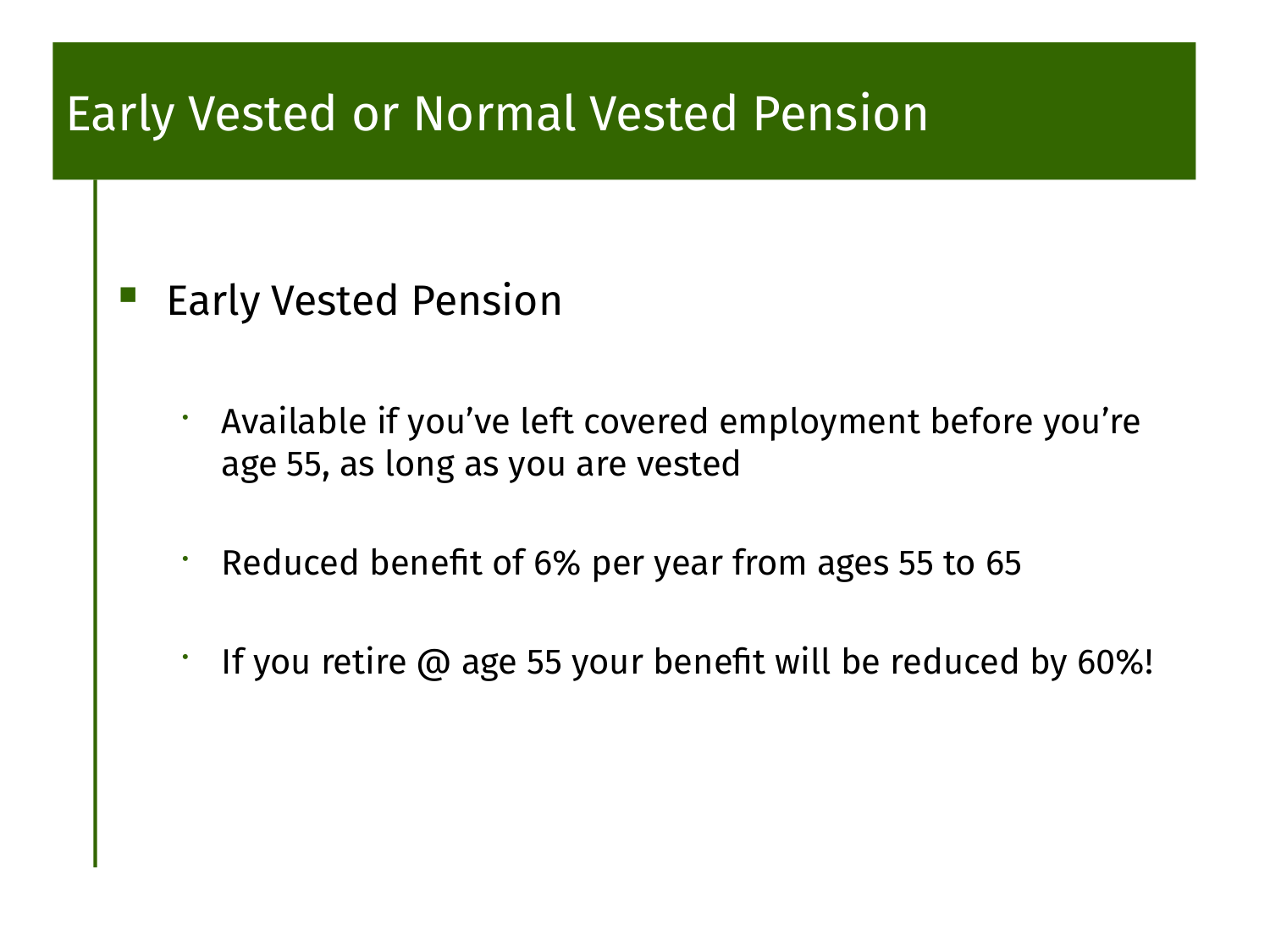

# Early Vested or Normal Vested Pension

Early Vested Pension

Available if you’ve left covered employment before you’re age 55, as long as you are vested

Reduced benefit of 6% per year from ages 55 to 65

If you retire @ age 55 your benefit will be reduced by 60%!